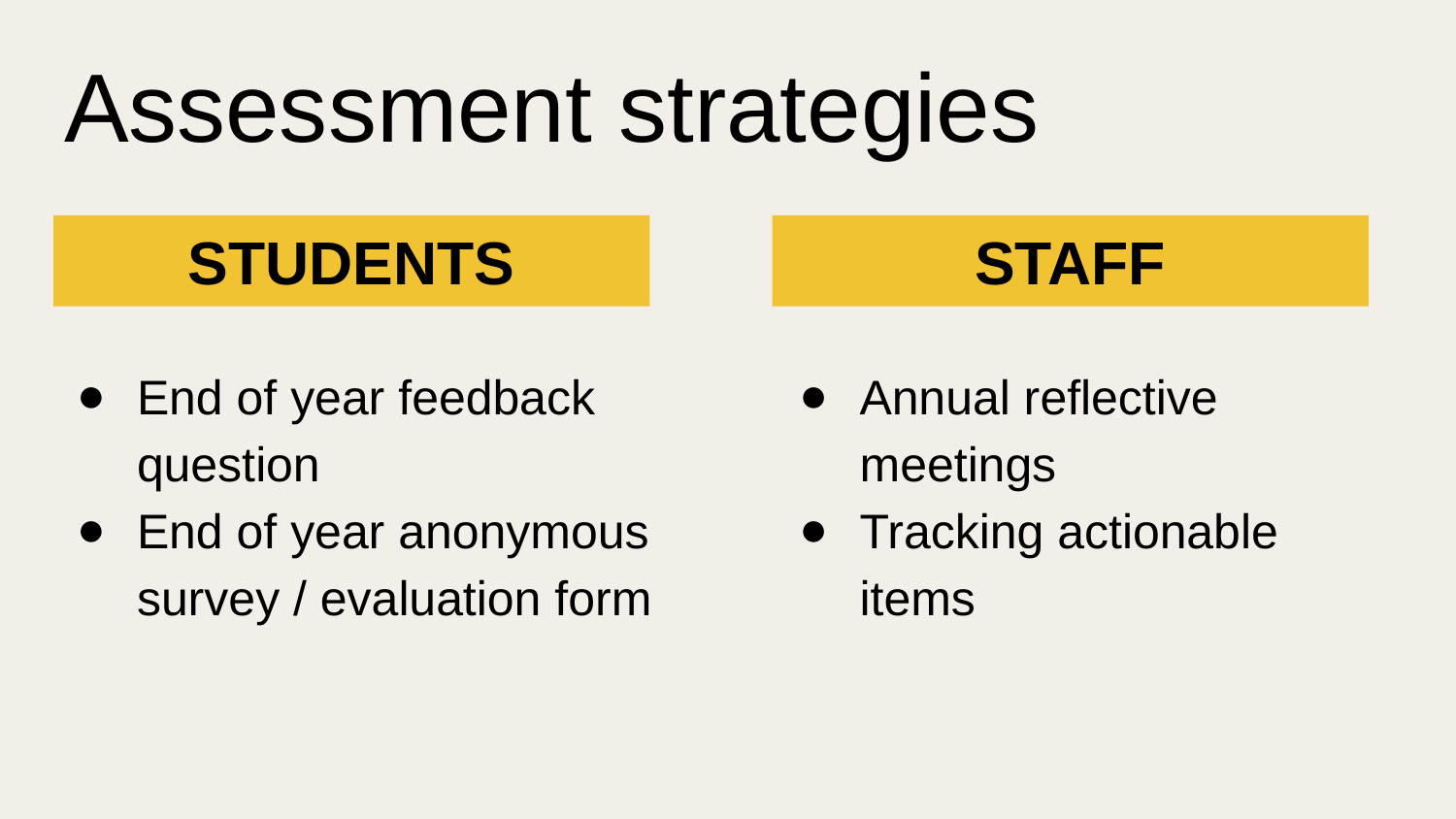

# Assessment strategies
STUDENTS
STAFF
End of year feedback question
End of year anonymous survey / evaluation form
Annual reflective meetings
Tracking actionable items